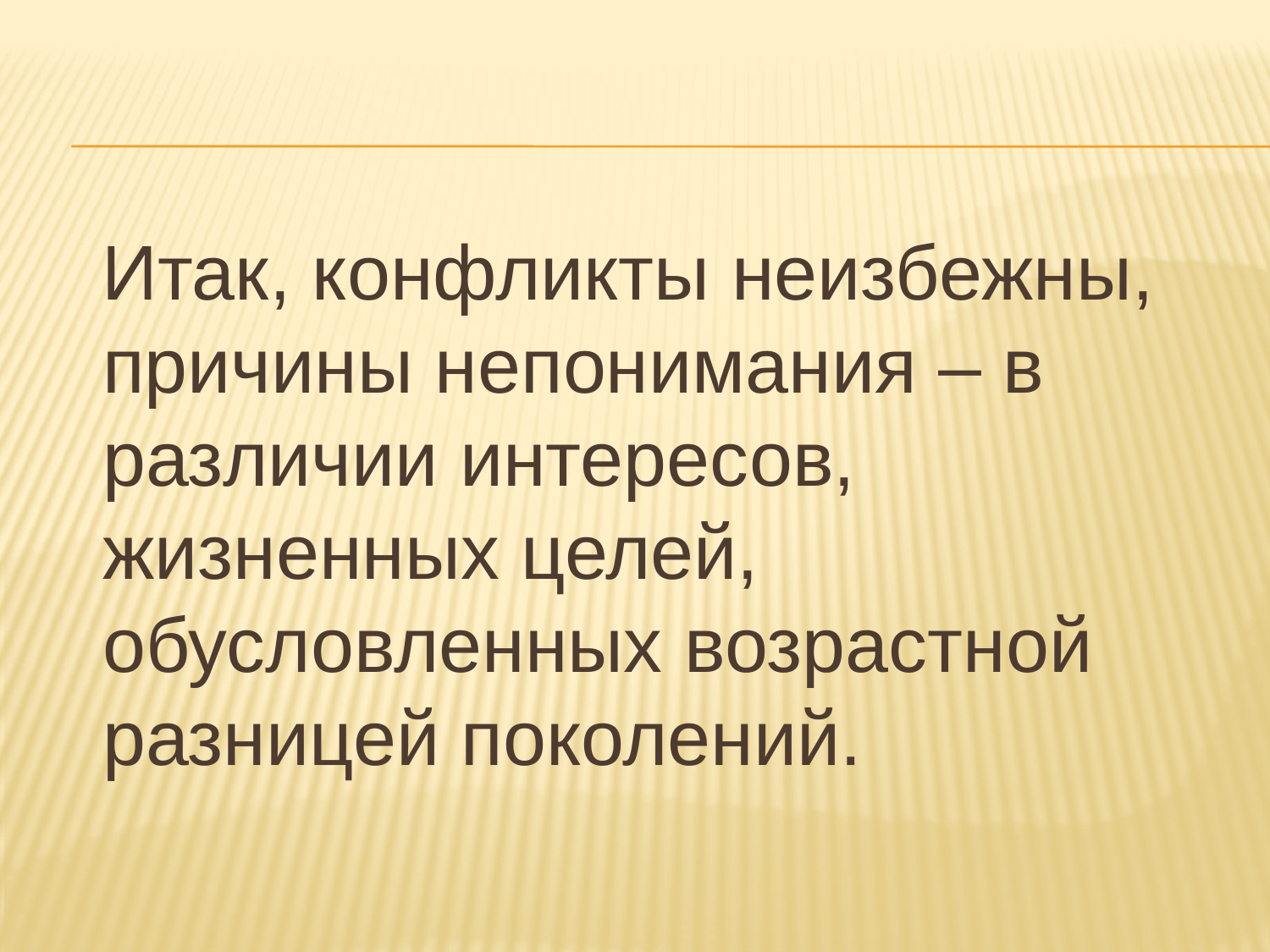

#
   Итак, конфликты неизбежны, причины непонимания – в различии интересов, жизненных целей, обусловленных возрастной разницей поколений.